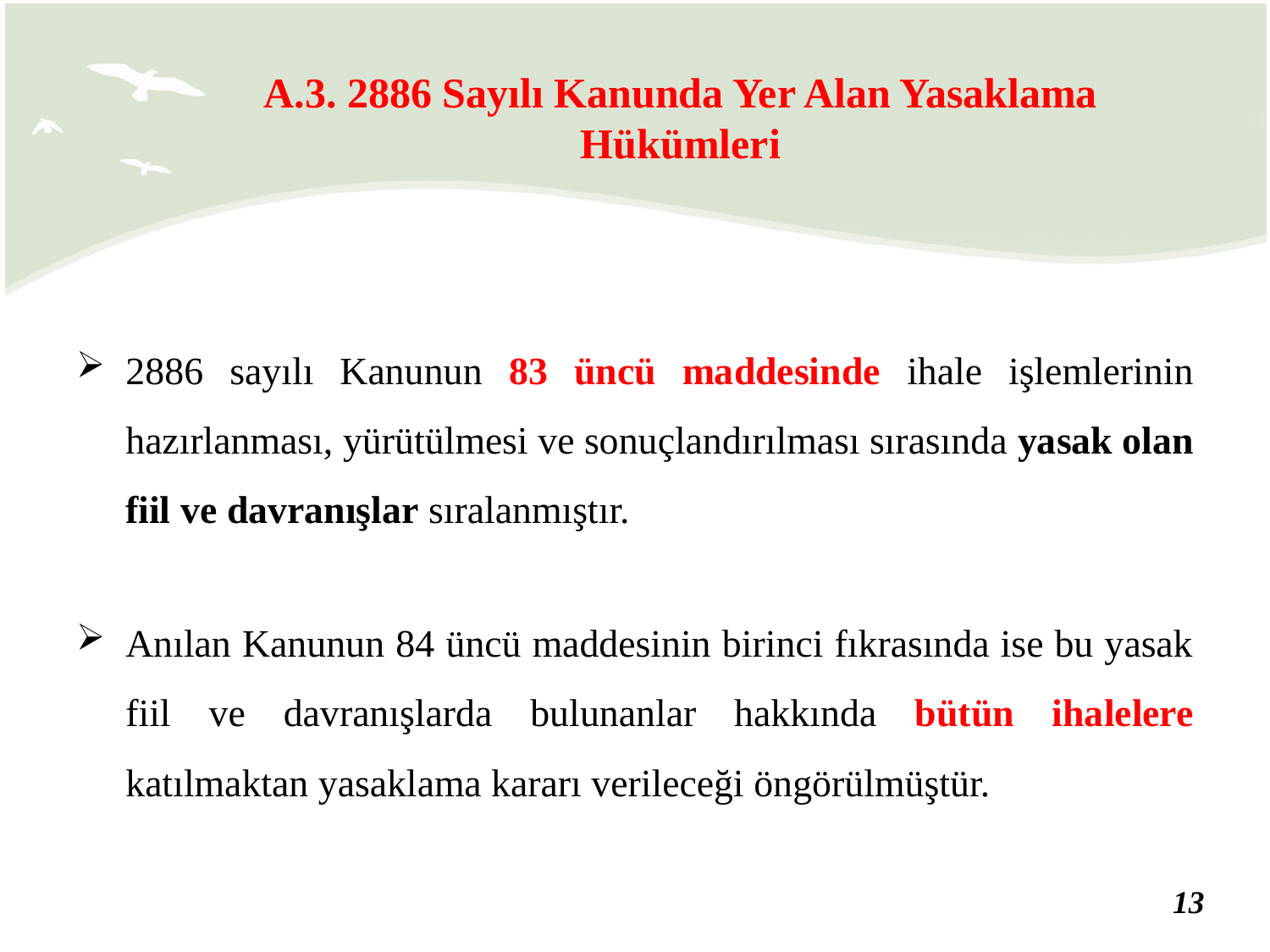

A.3. 2886 Sayılı Kanunda Yer Alan Yasaklama Hükümleri
2886 sayılı Kanunun 83 üncü maddesinde ihale işlemlerinin hazırlanması, yürütülmesi ve sonuçlandırılması sırasında yasak olan fiil ve davranışlar sıralanmıştır.
Anılan Kanunun 84 üncü maddesinin birinci fıkrasında ise bu yasak fiil ve davranışlarda bulunanlar hakkında bütün ihalelere katılmaktan yasaklama kararı verileceği öngörülmüştür.